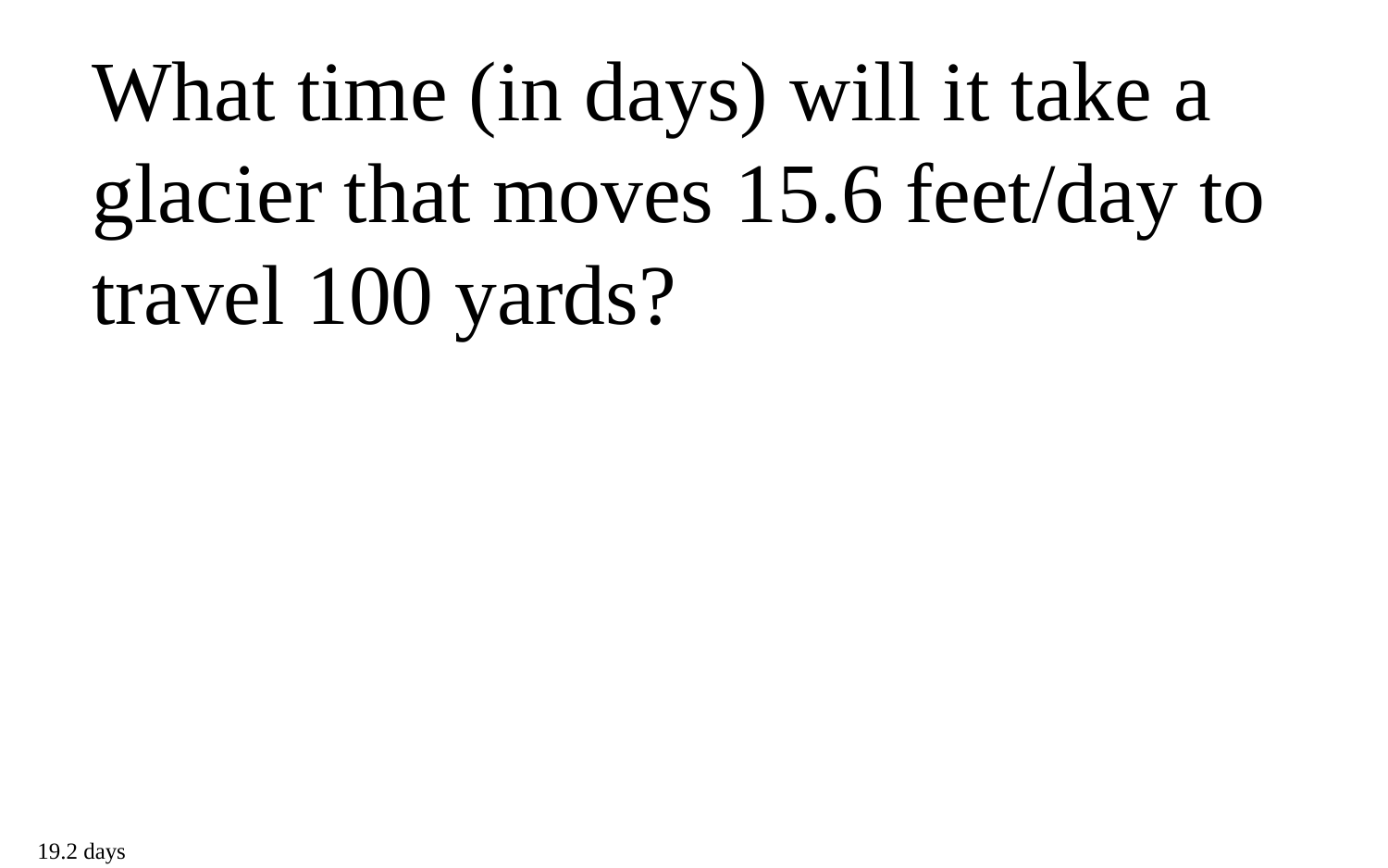

What time (in days) will it take a glacier that moves 15.6 feet/day to travel 100 yards?
19.2 days